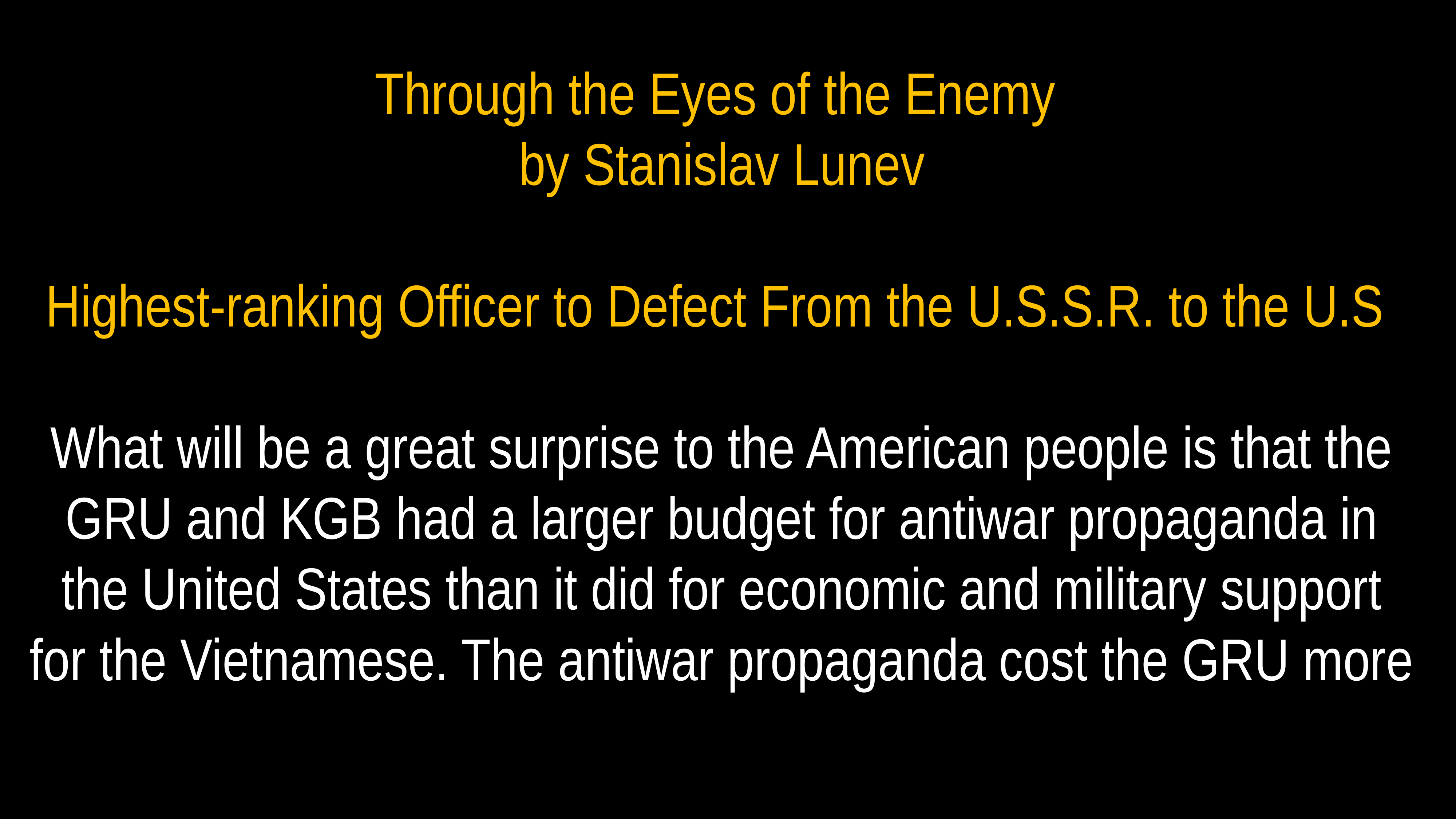

Through the Eyes of the Enemy
by Stanislav Lunev
Highest-ranking Officer to Defect From the U.S.S.R. to the U.S
What will be a great surprise to the American people is that the GRU and KGB had a larger budget for antiwar propaganda in the United States than it did for economic and military support for the Vietnamese. The antiwar propaganda cost the GRU more